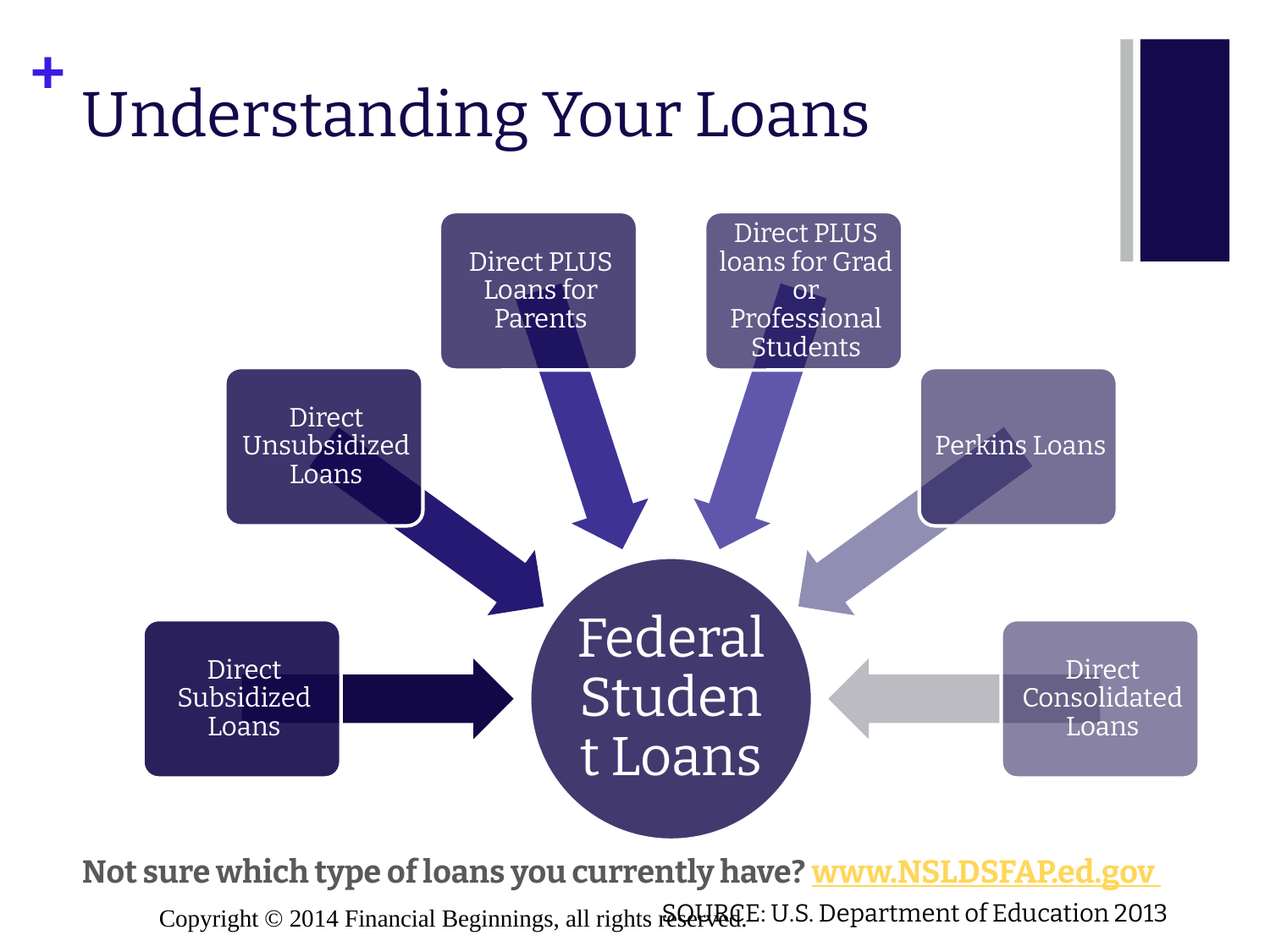

# Understanding Your Loans
Federal Student Loans
Direct Subsidized Loans
Direct Unsubsidized Loans
Direct PLUS Loans for Parents
Direct PLUS loans for Grad or Professional Students
Perkins Loans
Direct Consolidated Loans
Not sure which type of loans you currently have? www.NSLDSFAP.ed.gov

SOURCE: U.S. Department of Education 2013
Copyright © 2014 Financial Beginnings, all rights reserved.